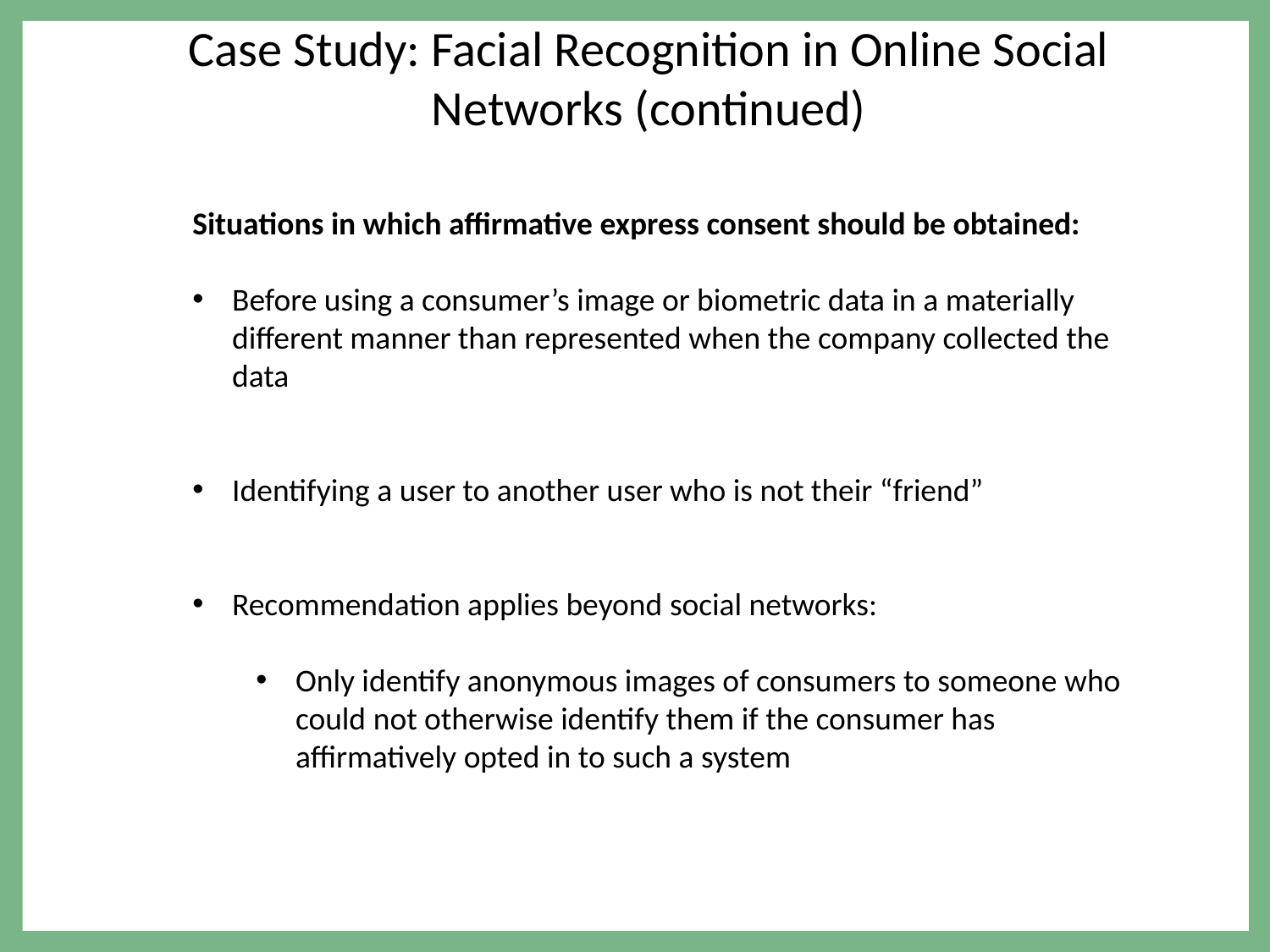

Case Study: Facial Recognition in Online Social Networks (continued)

Situations in which affirmative express consent should be obtained:

Before using a consumer’s image or biometric data in a materially different manner than represented when the company collected the data

Identifying a user to another user who is not their “friend”

Recommendation applies beyond social networks:

Only identify anonymous images of consumers to someone who could not otherwise identify them if the consumer has affirmatively opted in to such a system